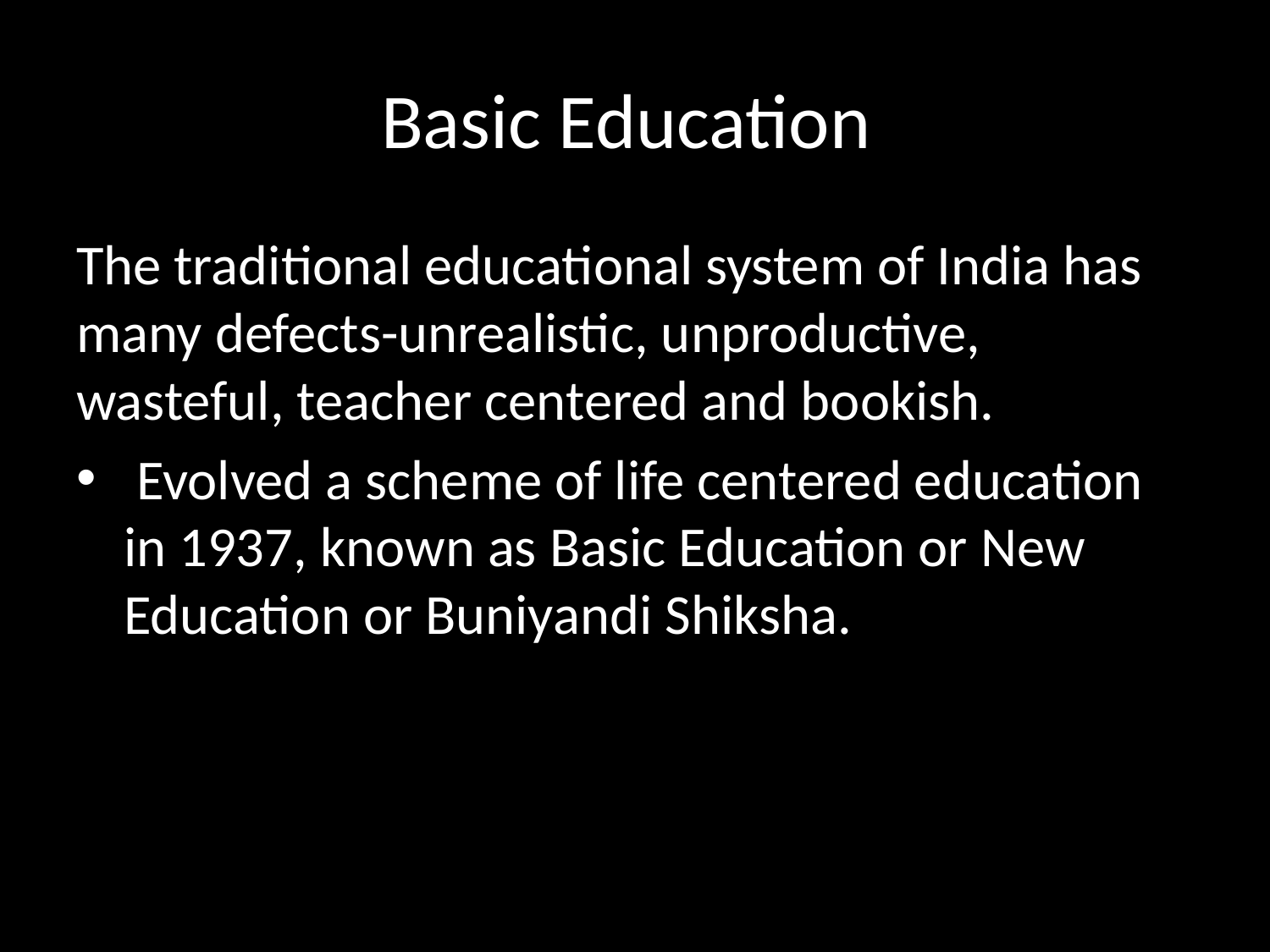

# Basic Education
The traditional educational system of India has many defects-unrealistic, unproductive, wasteful, teacher centered and bookish.
 Evolved a scheme of life centered education in 1937, known as Basic Education or New Education or Buniyandi Shiksha.